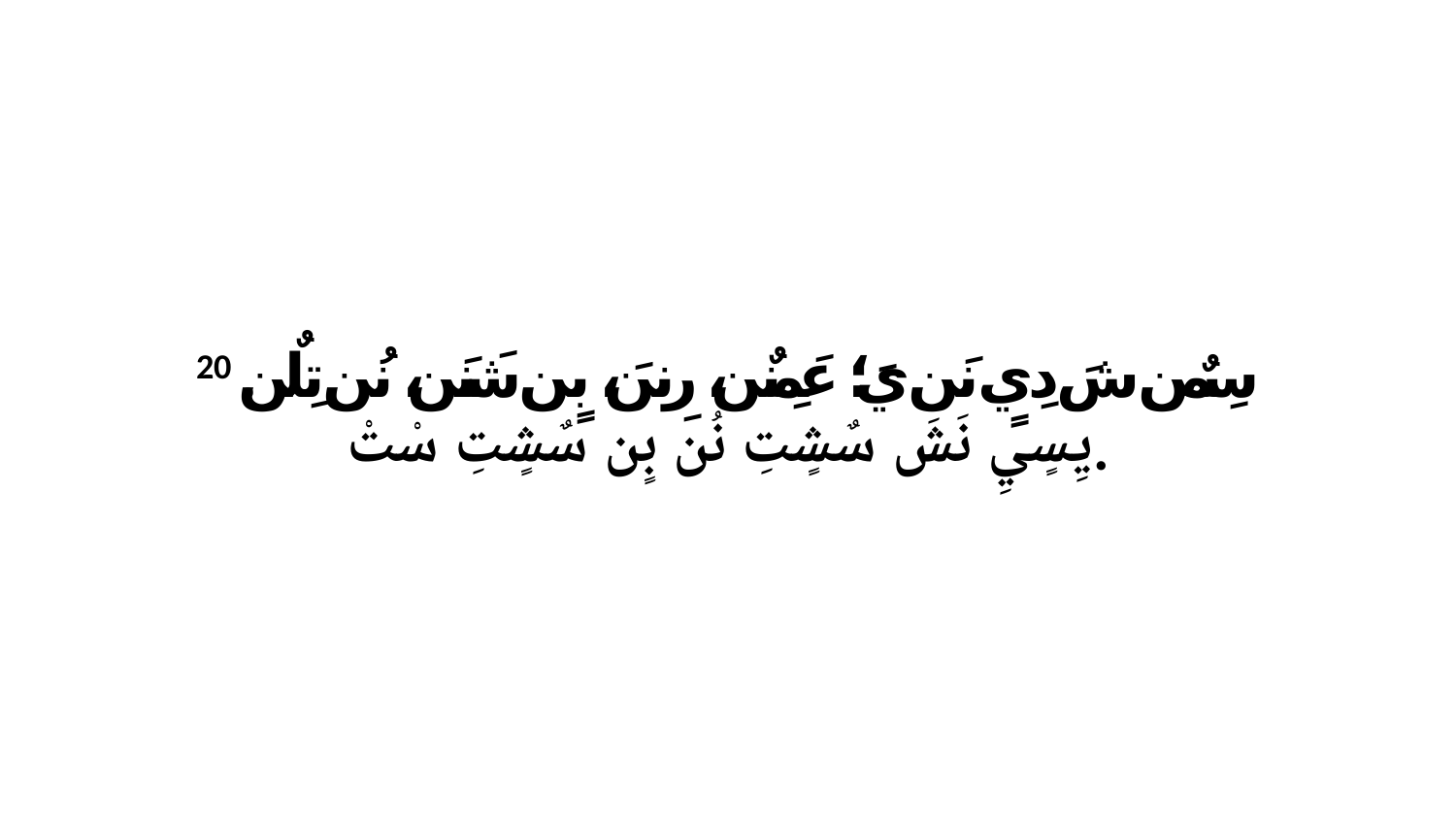

20 سِمٌن شَ دِيٍ نَن يَ؛ عَمِنٌن، رِننَ، بٍن شَنَن، نُن تِلٌن. يِسٍيِ نَشَ سٌشٍتِ نُن بٍن سٌشٍتِ سْتْ.